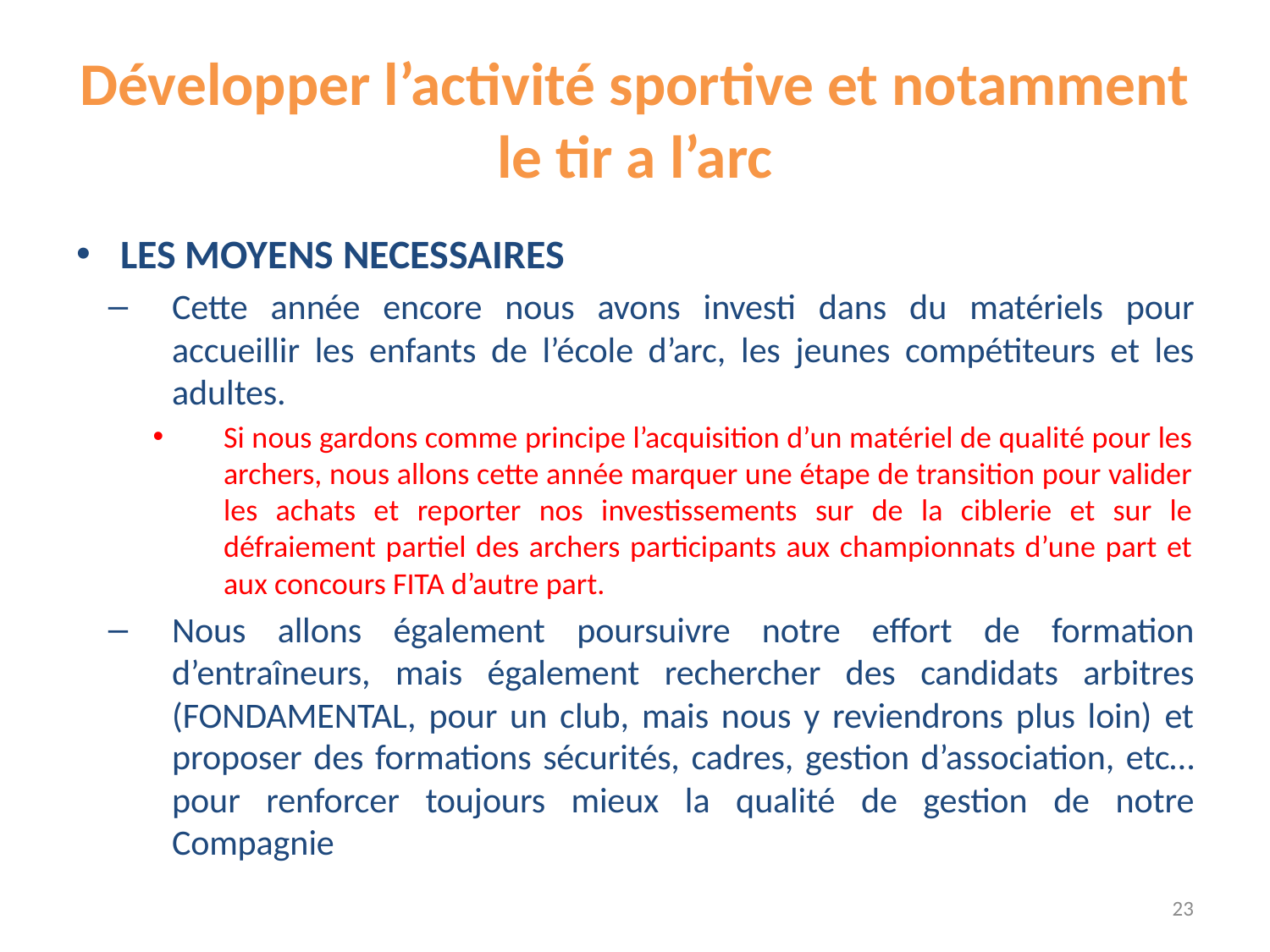

# Développer l’activité sportive et notamment le tir a l’arc
LES MOYENS NECESSAIRES
Cette année encore nous avons investi dans du matériels pour accueillir les enfants de l’école d’arc, les jeunes compétiteurs et les adultes.
Si nous gardons comme principe l’acquisition d’un matériel de qualité pour les archers, nous allons cette année marquer une étape de transition pour valider les achats et reporter nos investissements sur de la ciblerie et sur le défraiement partiel des archers participants aux championnats d’une part et aux concours FITA d’autre part.
Nous allons également poursuivre notre effort de formation d’entraîneurs, mais également rechercher des candidats arbitres (FONDAMENTAL, pour un club, mais nous y reviendrons plus loin) et proposer des formations sécurités, cadres, gestion d’association, etc… pour renforcer toujours mieux la qualité de gestion de notre Compagnie
23